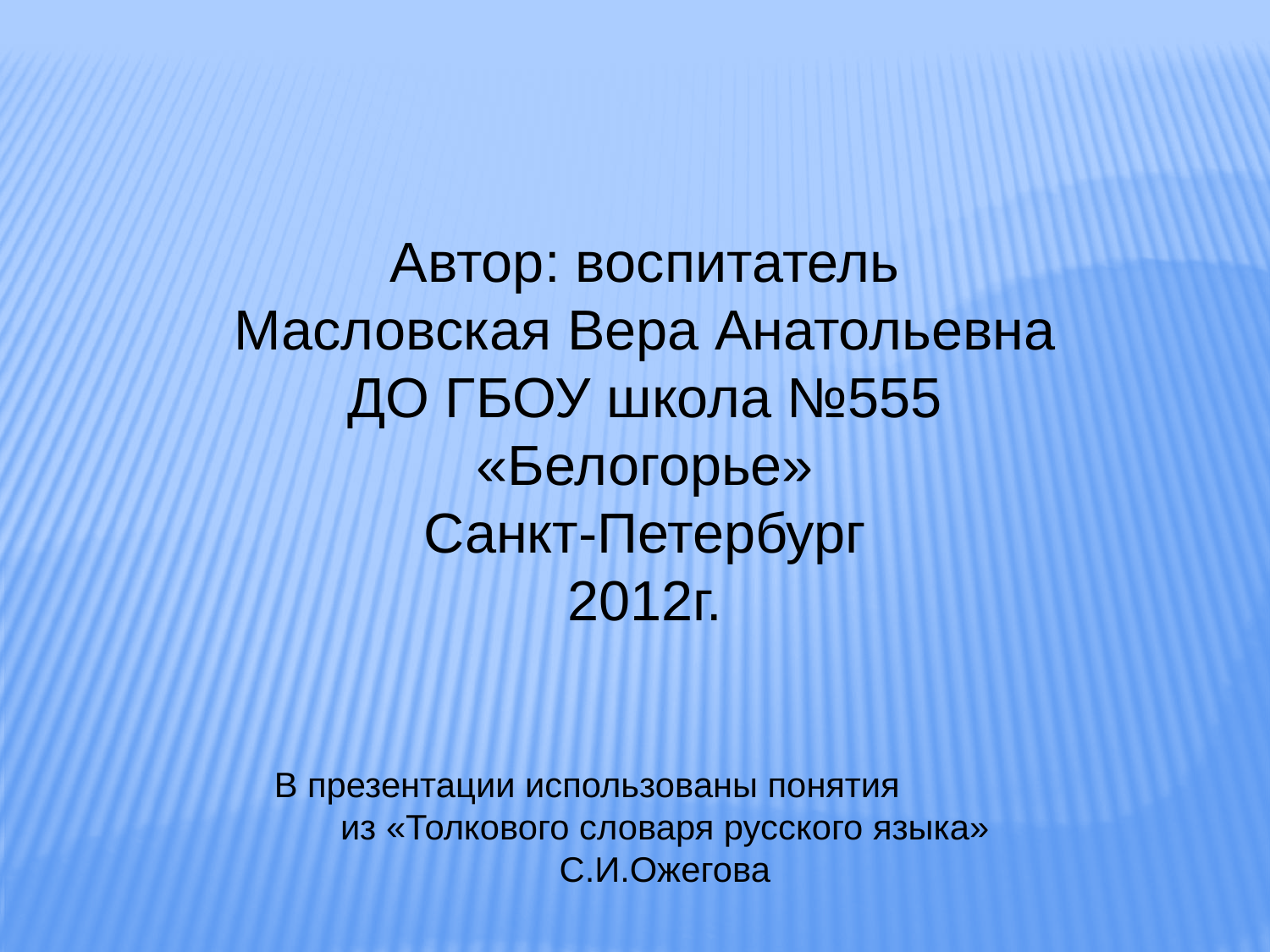

Автор: воспитатель
Масловская Вера Анатольевна
ДО ГБОУ школа №555 «Белогорье»
Санкт-Петербург
2012г.
В презентации использованы понятия
из «Толкового словаря русского языка» С.И.Ожегова